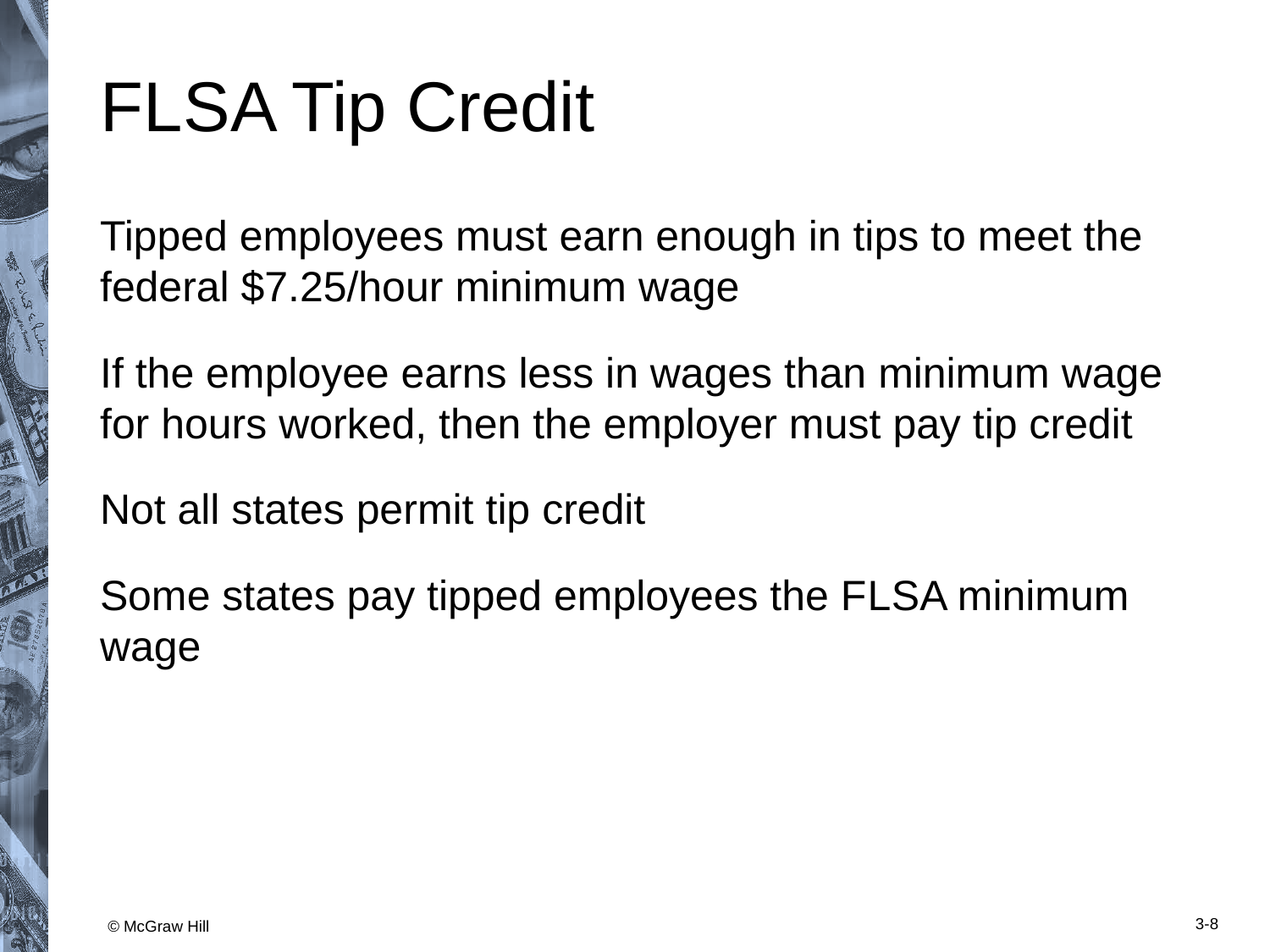

# F L S A Tip Credit
Tipped employees must earn enough in tips to meet the federal $7.25/hour minimum wage
If the employee earns less in wages than minimum wage for hours worked, then the employer must pay tip credit
Not all states permit tip credit
Some states pay tipped employees the F L S A minimum wage